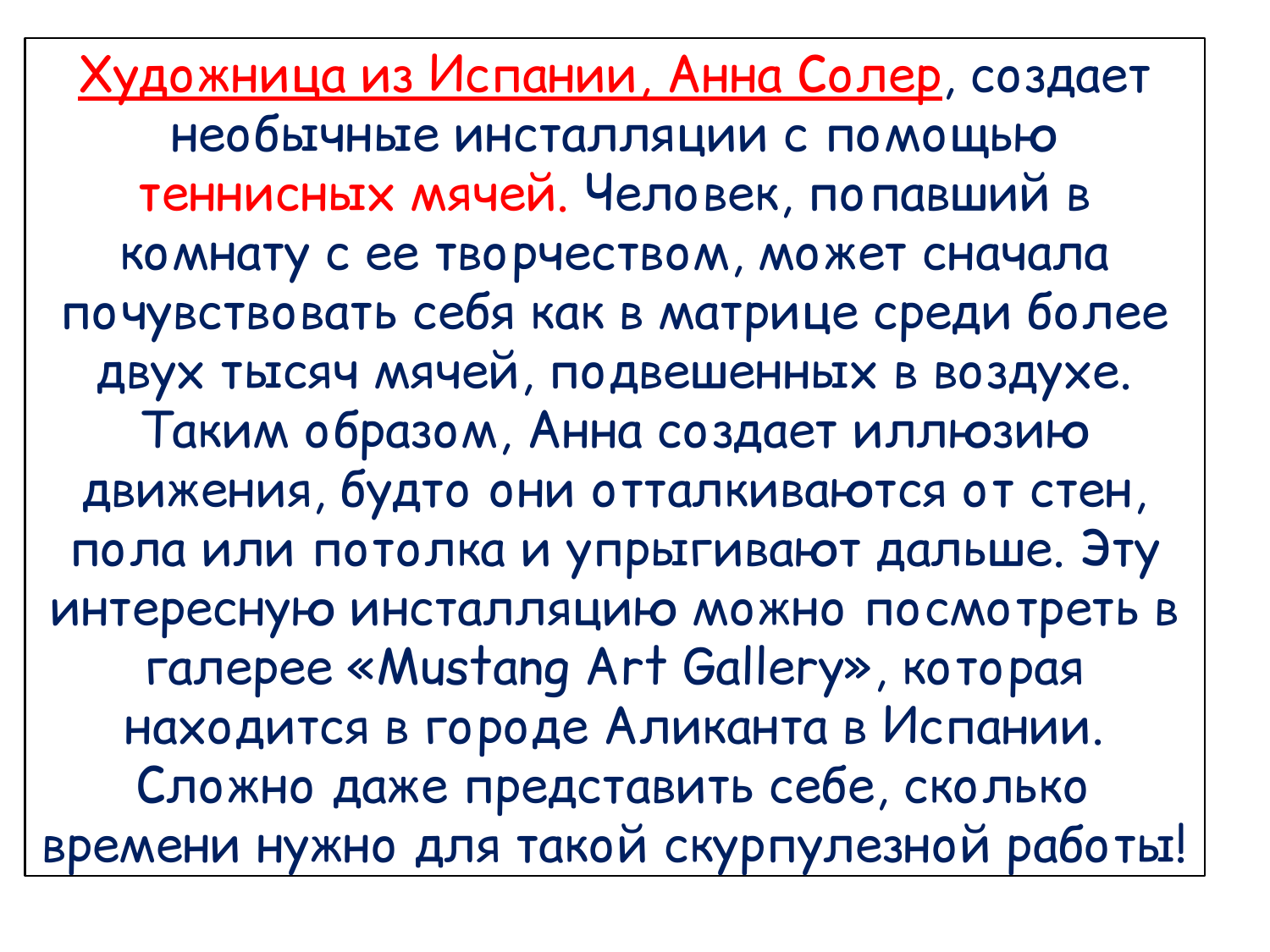

# Художница из Испании, Анна Солер, создает необычные инсталляции с помощью теннисных мячей. Человек, попавший в комнату с ее творчеством, может сначала почувствовать себя как в матрице среди более двух тысяч мячей, подвешенных в воздухе. Таким образом, Анна создает иллюзию движения, будто они отталкиваются от стен, пола или потолка и упрыгивают дальше. Эту интересную инсталляцию можно посмотреть в галерее «Mustang Art Gallery», которая находится в городе Аликанта в Испании. Сложно даже представить себе, сколько времени нужно для такой скурпулезной работы!